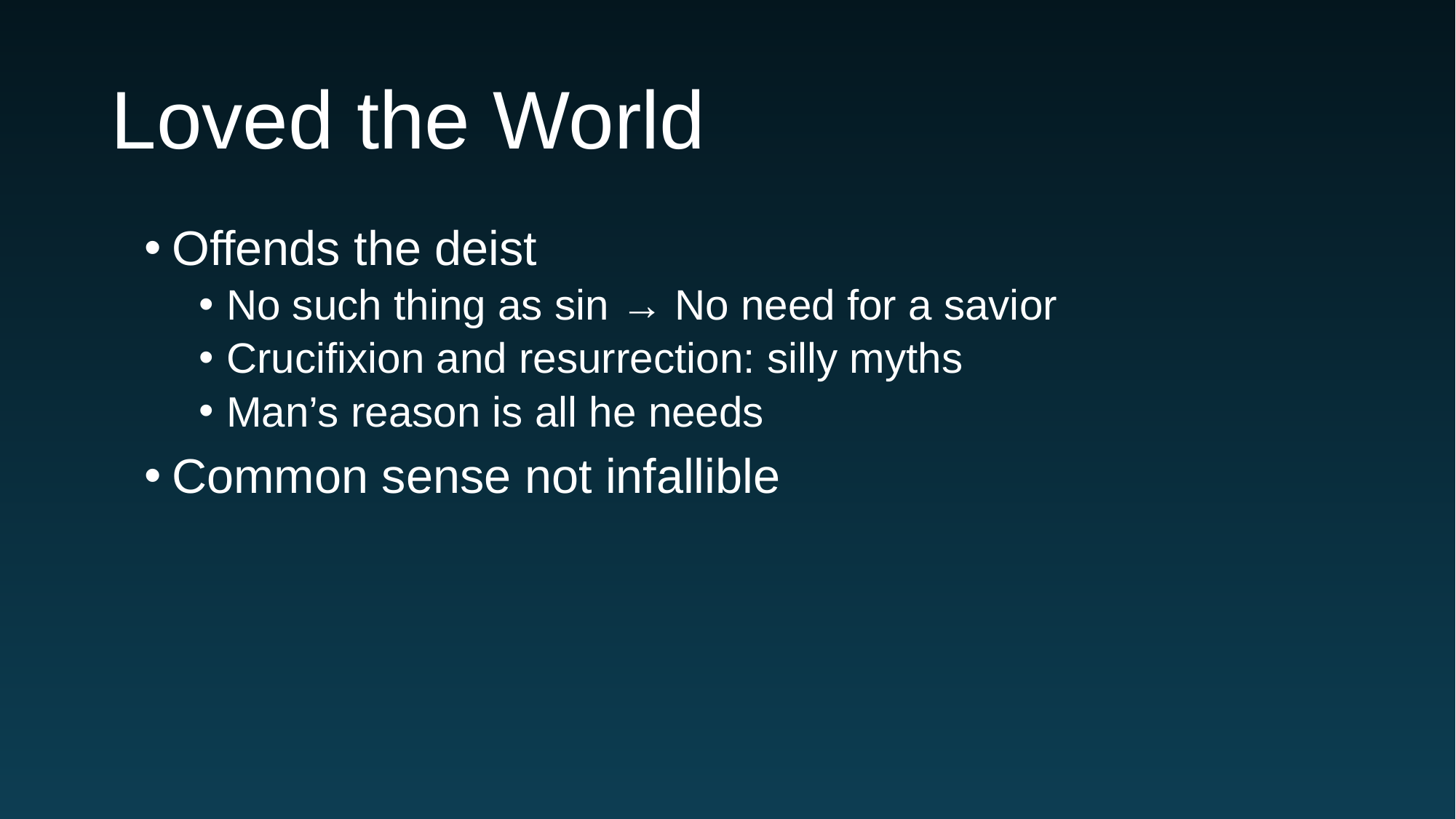

# Loved the World
Offends the deist
No such thing as sin → No need for a savior
Crucifixion and resurrection: silly myths
Man’s reason is all he needs
Common sense not infallible